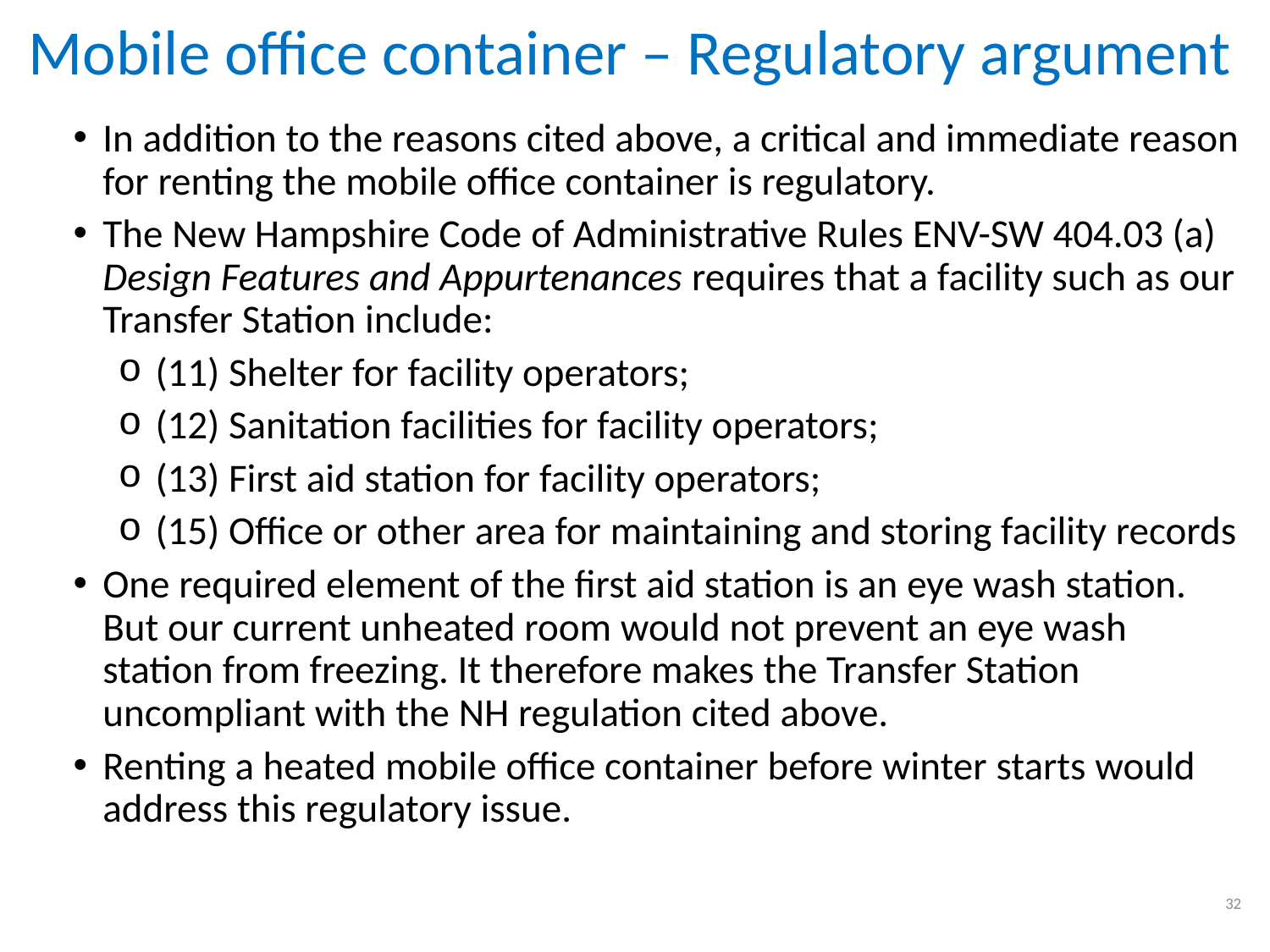

# Mobile office container – Regulatory argument
In addition to the reasons cited above, a critical and immediate reason for renting the mobile office container is regulatory.
The New Hampshire Code of Administrative Rules ENV-SW 404.03 (a) Design Features and Appurtenances requires that a facility such as our Transfer Station include:
(11) Shelter for facility operators;
(12) Sanitation facilities for facility operators;
(13) First aid station for facility operators;
(15) Office or other area for maintaining and storing facility records
One required element of the first aid station is an eye wash station. But our current unheated room would not prevent an eye wash station from freezing. It therefore makes the Transfer Station uncompliant with the NH regulation cited above.
Renting a heated mobile office container before winter starts would address this regulatory issue.
32